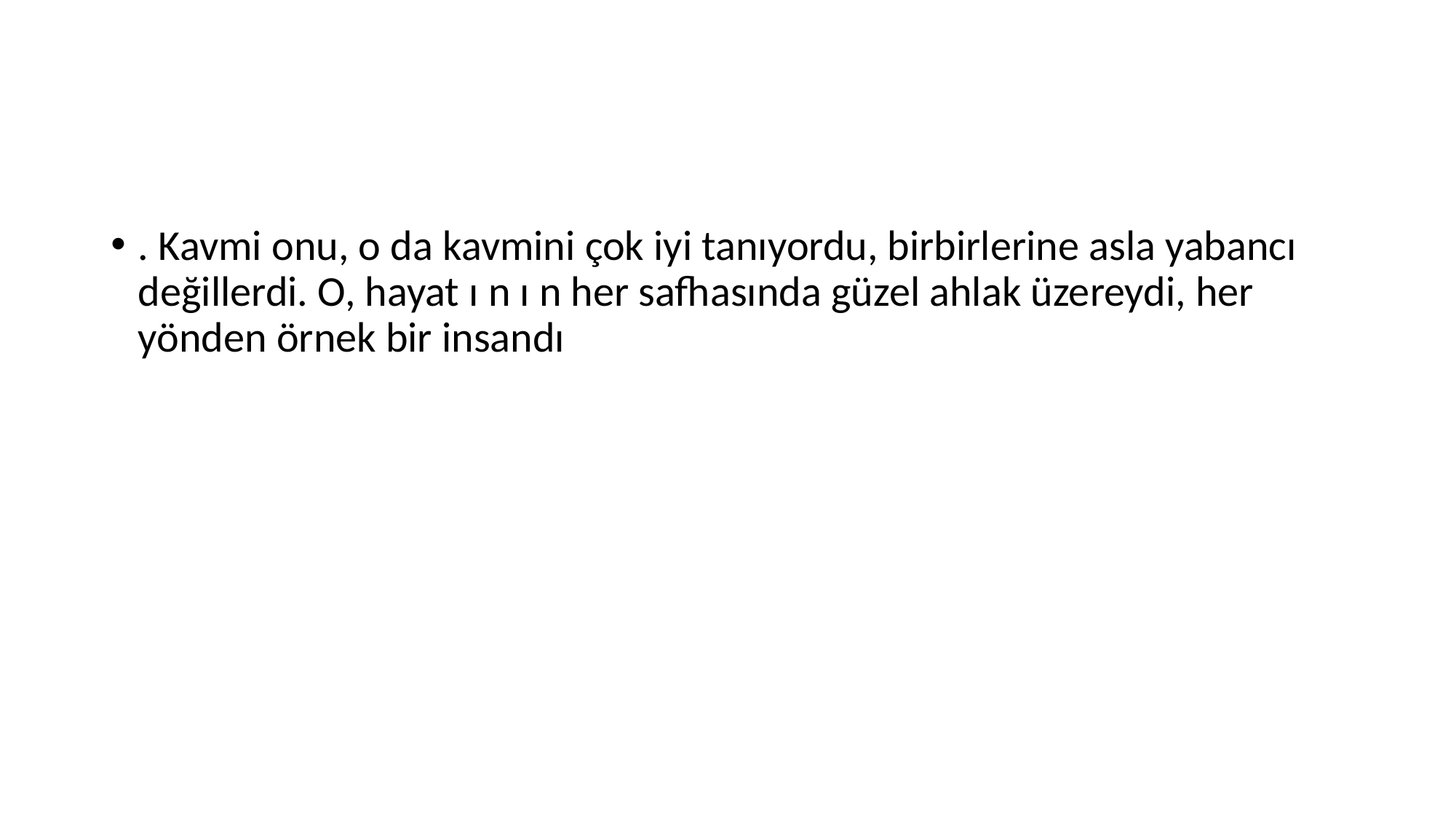

#
. Kavmi onu, o da kavmini çok iyi tanıyordu, birbirlerine asla yabancı değillerdi. O, hayat ı n ı n her safhasında güzel ahlak üzereydi, her yönden örnek bir insandı